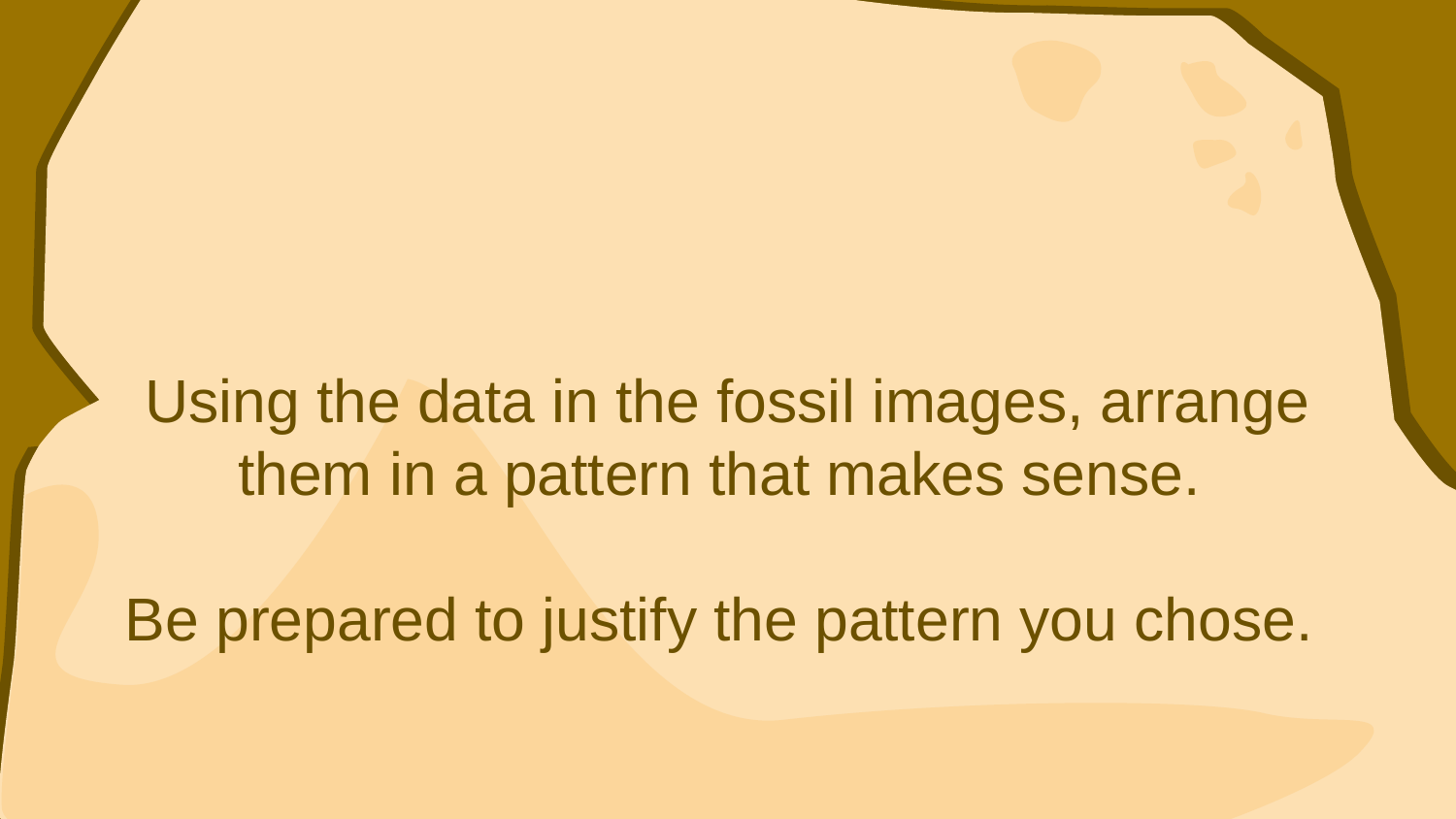

Using the data in the fossil images, arrange them in a pattern that makes sense.

Be prepared to justify the pattern you chose.